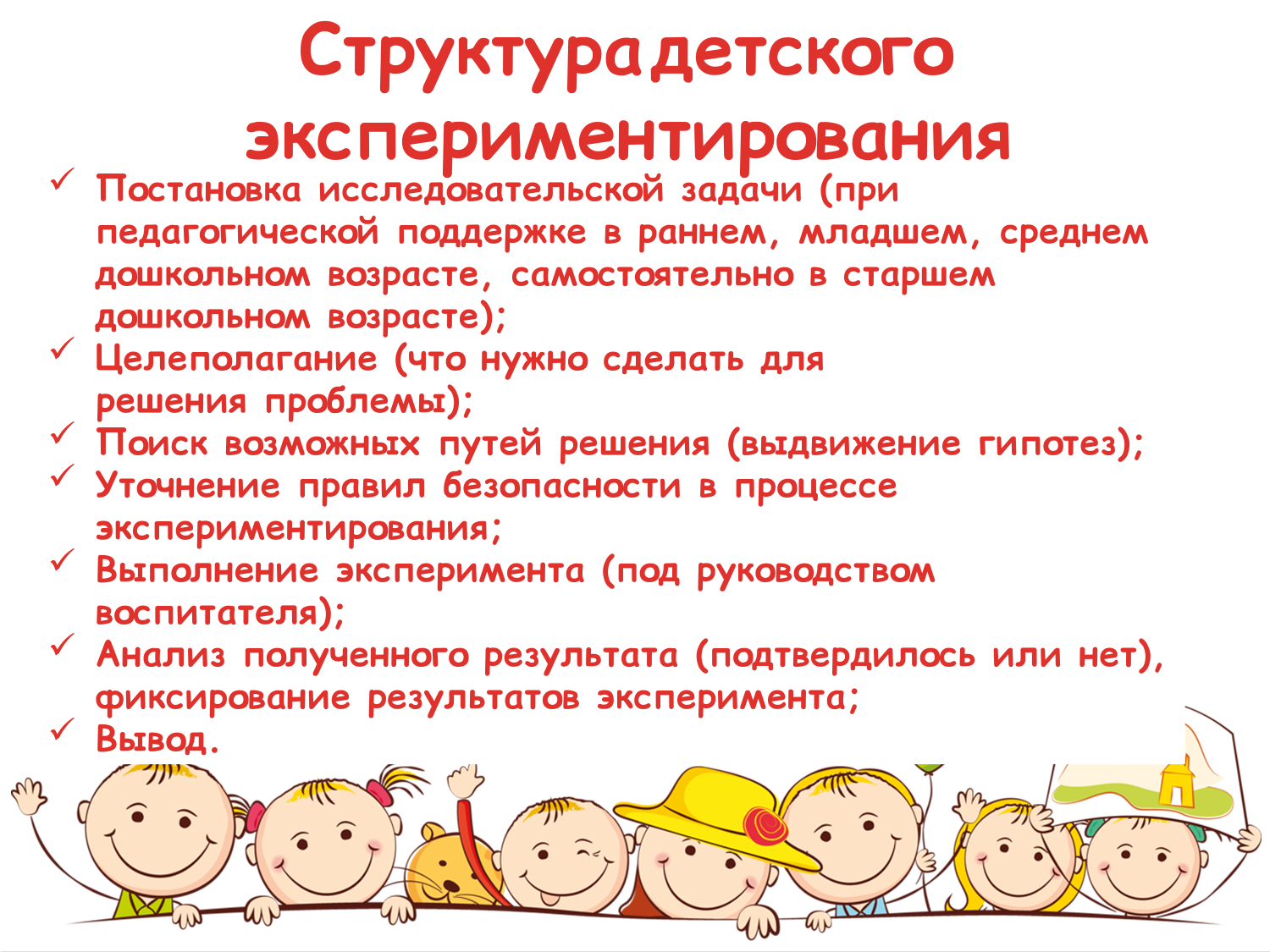

Структура детского
экспериментирования
Постановка исследовательской задачи (при педагогической поддержке в раннем, младшем, среднем дошкольном возрасте, самостоятельно в старшем дошкольном возрасте);
Целеполагание (что нужно сделать для
   решения проблемы);
Поиск возможных путей решения (выдвижение гипотез);
Уточнение правил безопасности в процессе экспериментирования;
Выполнение эксперимента (под руководством воспитателя);
Анализ полученного результата (подтвердилось или нет), фиксирование результатов эксперимента;
Вывод.